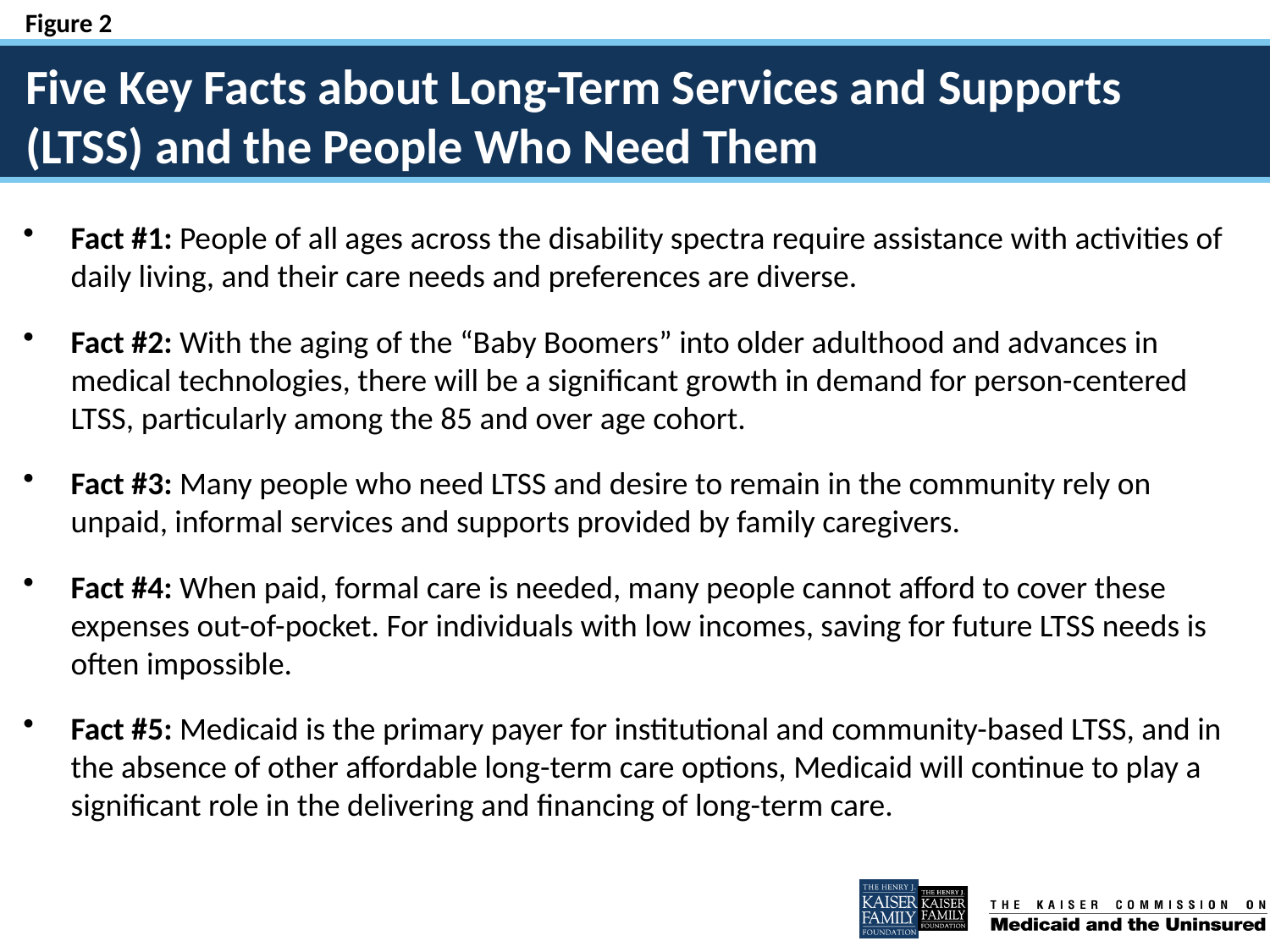

# Five Key Facts about Long-Term Services and Supports (LTSS) and the People Who Need Them
Fact #1: People of all ages across the disability spectra require assistance with activities of daily living, and their care needs and preferences are diverse.
Fact #2: With the aging of the “Baby Boomers” into older adulthood and advances in medical technologies, there will be a significant growth in demand for person-centered LTSS, particularly among the 85 and over age cohort.
Fact #3: Many people who need LTSS and desire to remain in the community rely on unpaid, informal services and supports provided by family caregivers.
Fact #4: When paid, formal care is needed, many people cannot afford to cover these expenses out-of-pocket. For individuals with low incomes, saving for future LTSS needs is often impossible.
Fact #5: Medicaid is the primary payer for institutional and community-based LTSS, and in the absence of other affordable long-term care options, Medicaid will continue to play a significant role in the delivering and financing of long-term care.